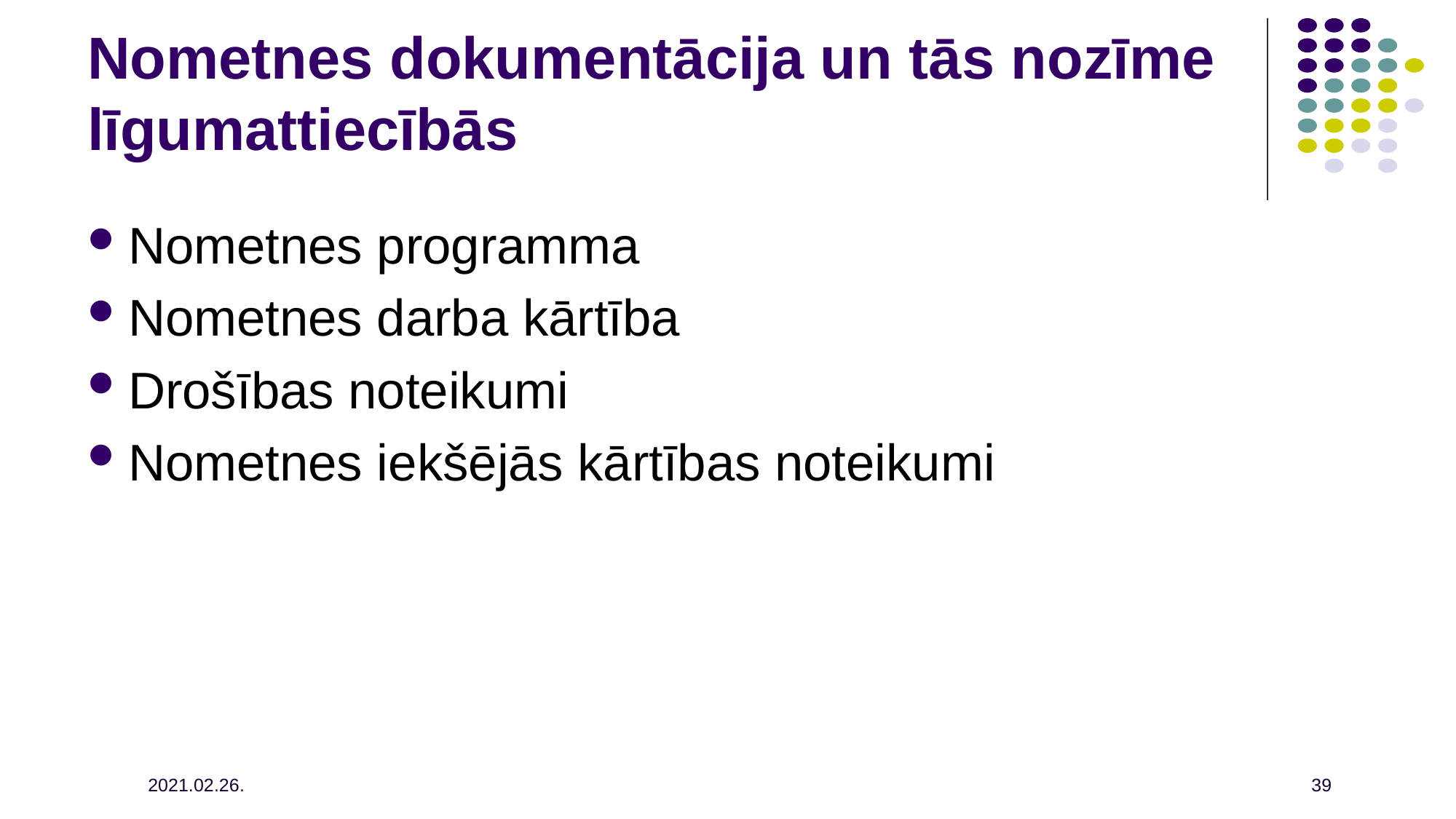

Nometnes programma
Nometnes darba kārtība
Drošības noteikumi
Nometnes iekšējās kārtības noteikumi

Nometnes dokumentācija un tās nozīme līgumattiecībās
2021.02.26.
39